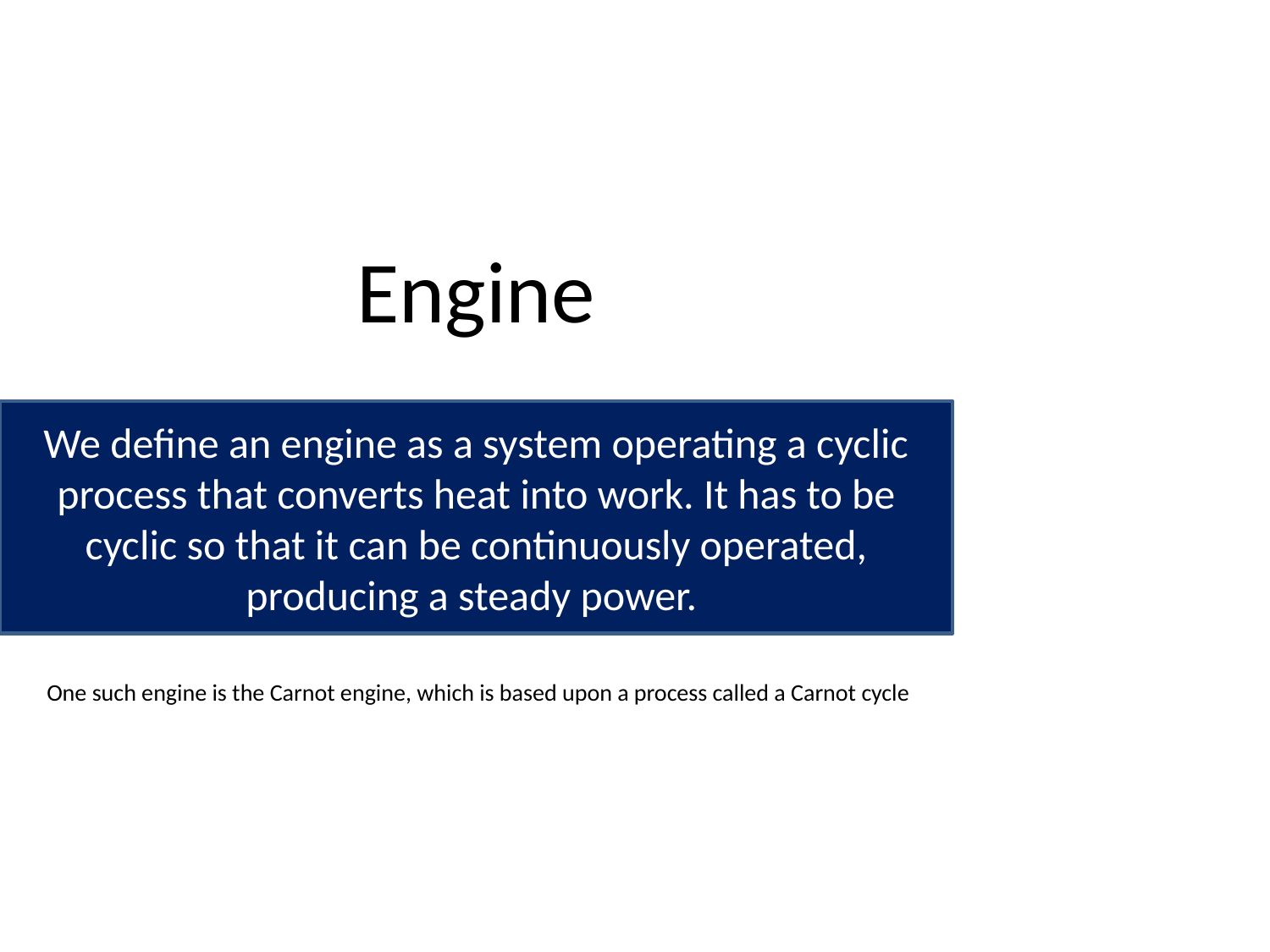

# Engine
We define an engine as a system operating a cyclic process that converts heat into work. It has to be cyclic so that it can be continuously operated, producing a steady power.
One such engine is the Carnot engine, which is based upon a process called a Carnot cycle